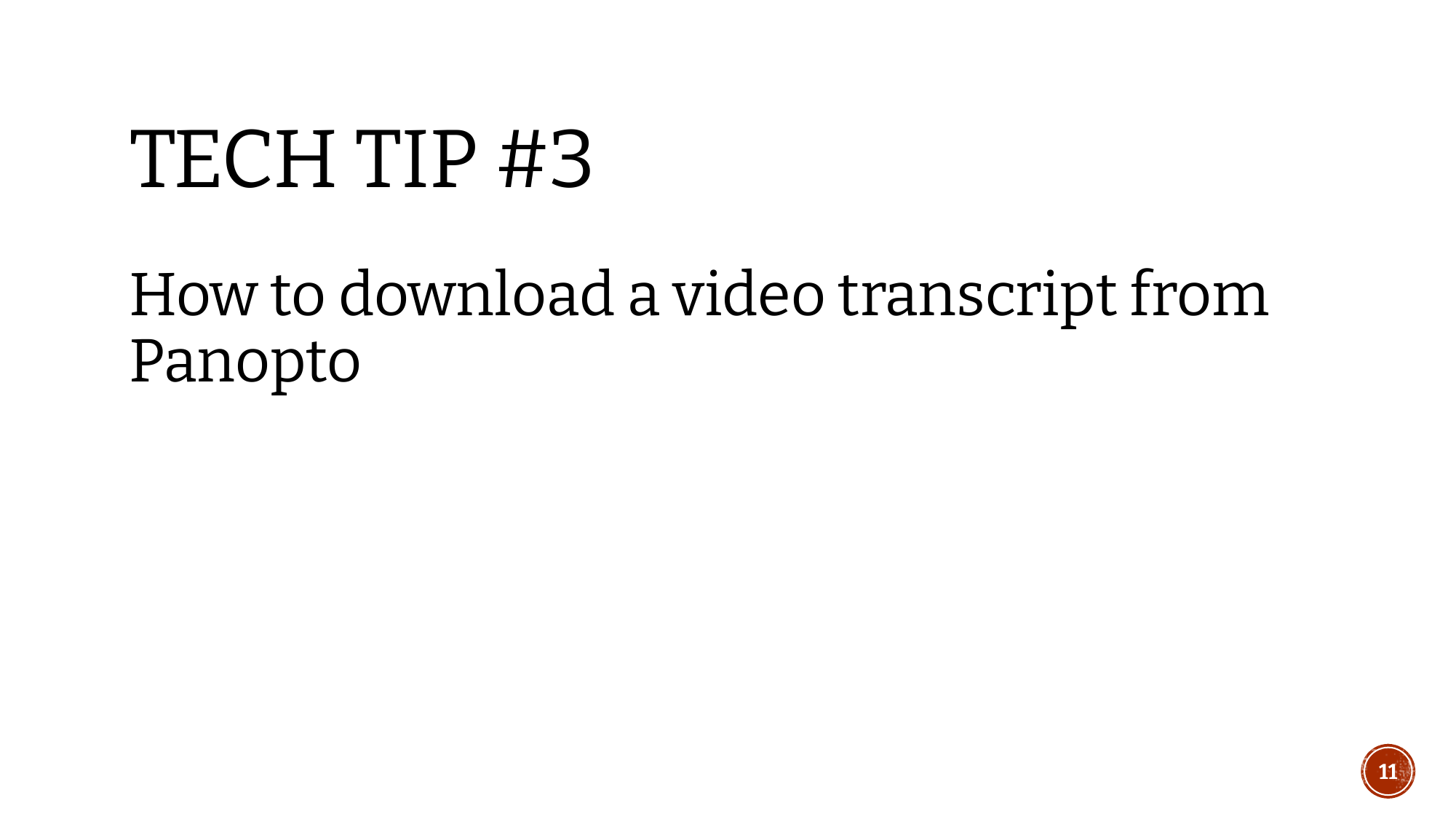

# Tech Tip #3
How to download a video transcript from Panopto
11